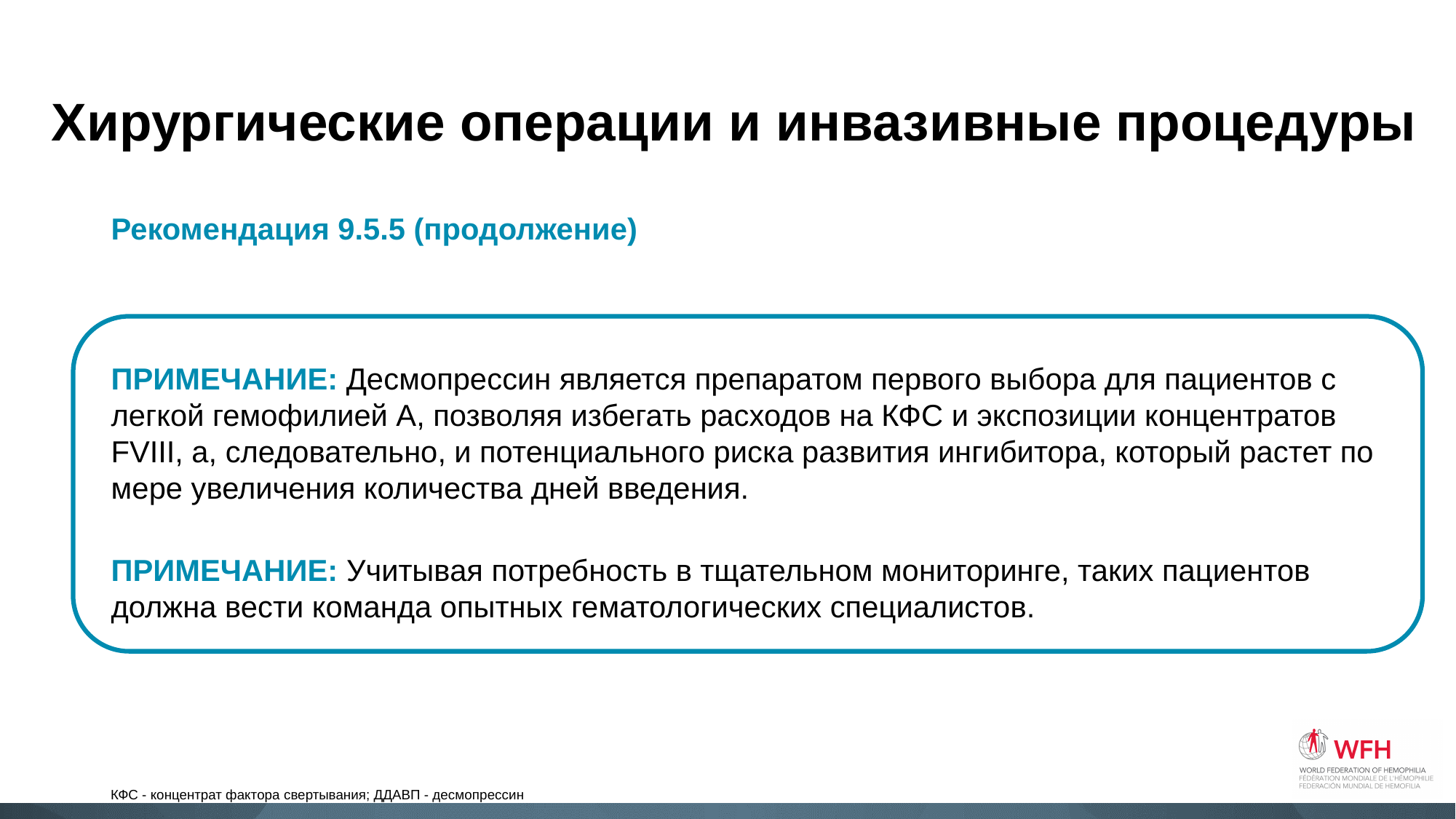

Хирургические операции и инвазивные процедуры

Рекомендация 9.5.5 (продолжение)

ПРИМЕЧАНИЕ: Десмопрессин является препаратом первого выбора для пациентов с легкой гемофилией А, позволяя избегать расходов на КФС и экспозиции концентратов FVIII, а, следовательно, и потенциального риска развития ингибитора, который растет по мере увеличения количества дней введения.

ПРИМЕЧАНИЕ: Учитывая потребность в тщательном мониторинге, таких пациентов должна вести команда опытных гематологических специалистов.

КФС - концентрат фактора свертывания; ДДАВП - десмопрессин